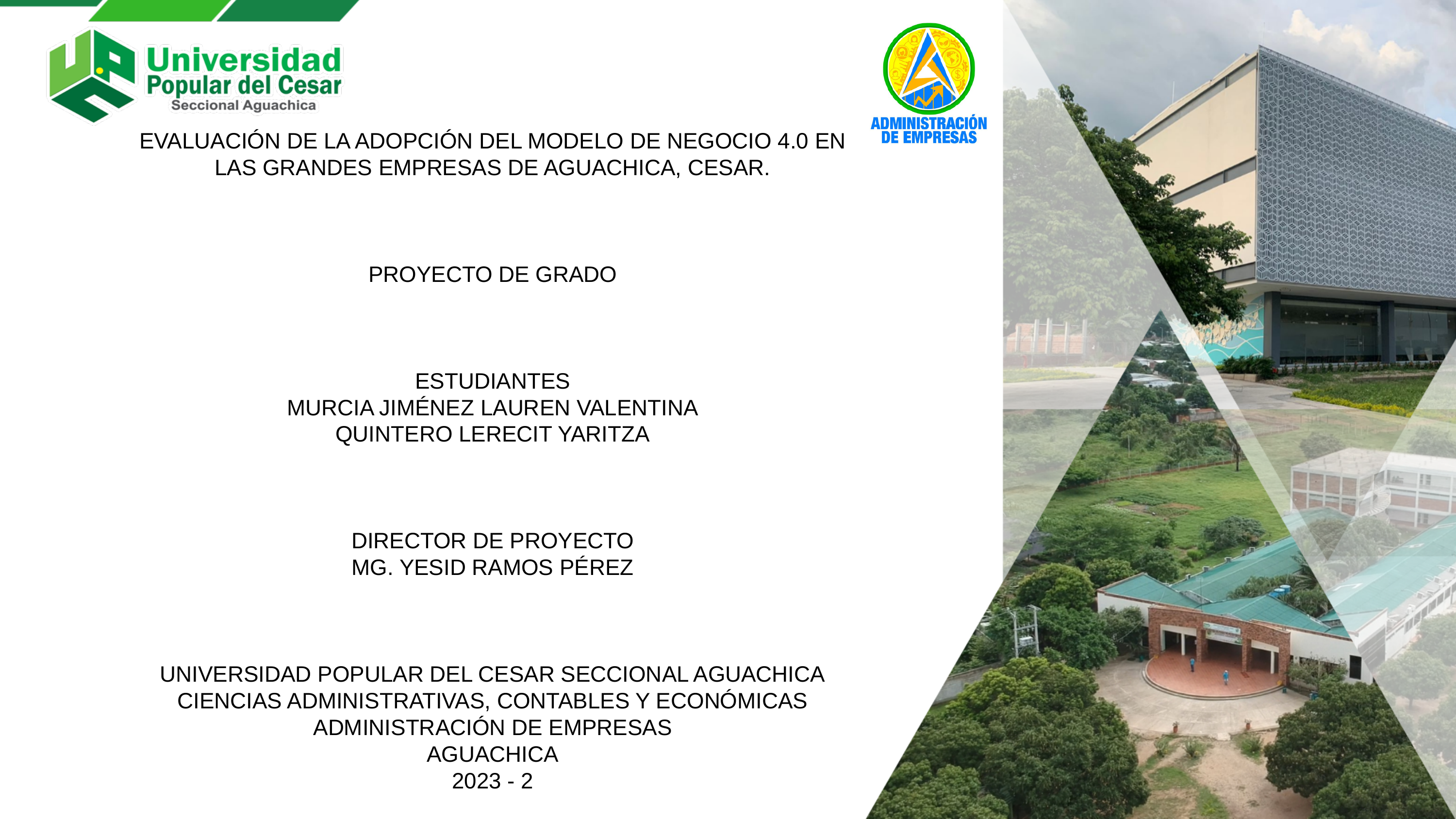

EVALUACIÓN DE LA ADOPCIÓN DEL MODELO DE NEGOCIO 4.0 EN LAS GRANDES EMPRESAS DE AGUACHICA, CESAR.

PROYECTO DE GRADO

ESTUDIANTES
MURCIA JIMÉNEZ LAUREN VALENTINA
QUINTERO LERECIT YARITZA

DIRECTOR DE PROYECTO
MG. YESID RAMOS PÉREZ

UNIVERSIDAD POPULAR DEL CESAR SECCIONAL AGUACHICA
CIENCIAS ADMINISTRATIVAS, CONTABLES Y ECONÓMICAS
ADMINISTRACIÓN DE EMPRESAS
AGUACHICA
2023 - 2